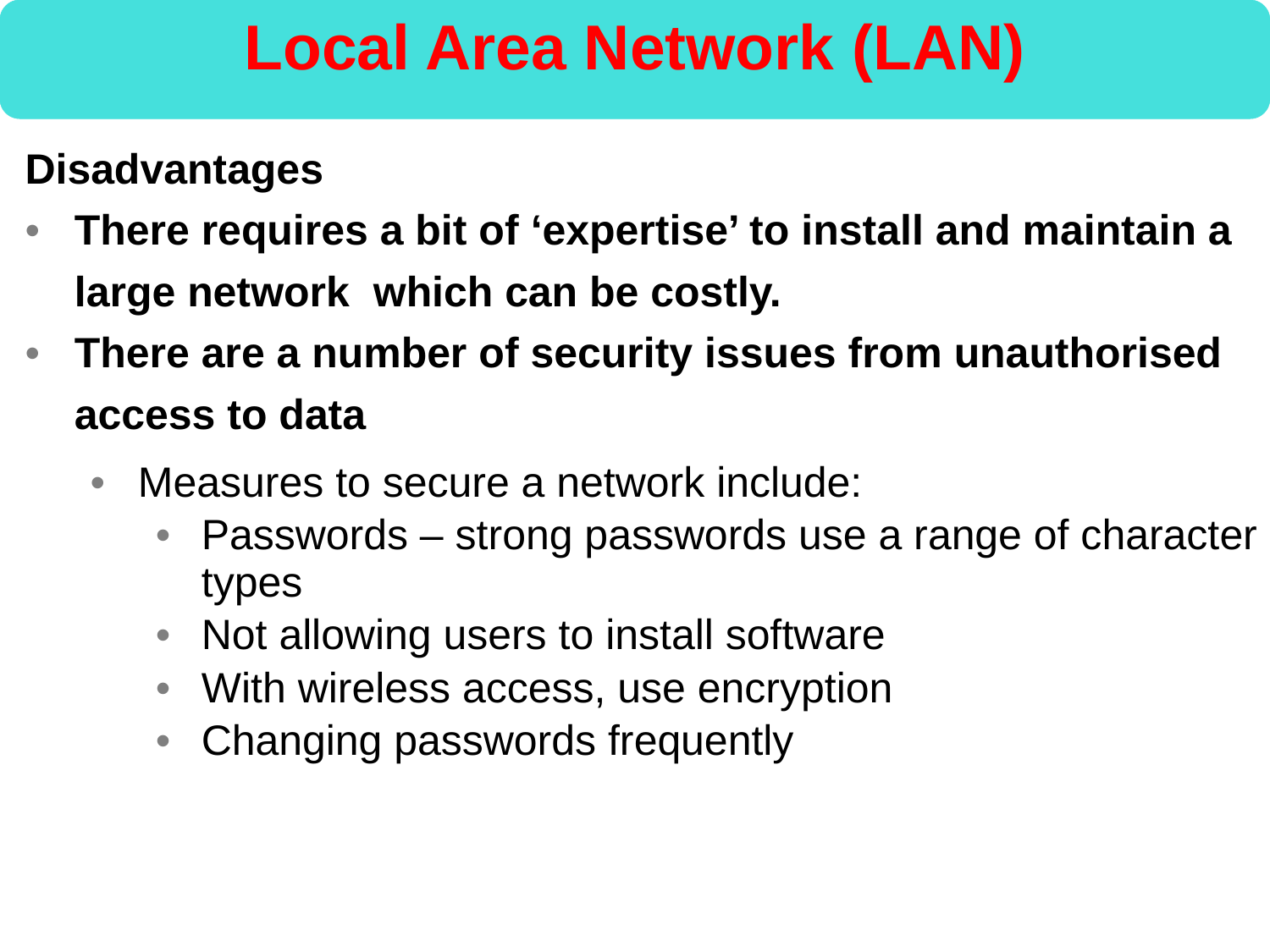

Local Area Network (LAN)
Disadvantages
There requires a bit of ‘expertise’ to install and maintain a large network  which can be costly.
There are a number of security issues from unauthorised access to data
Measures to secure a network include:
Passwords – strong passwords use a range of character types
Not allowing users to install software
With wireless access, use encryption
Changing passwords frequently